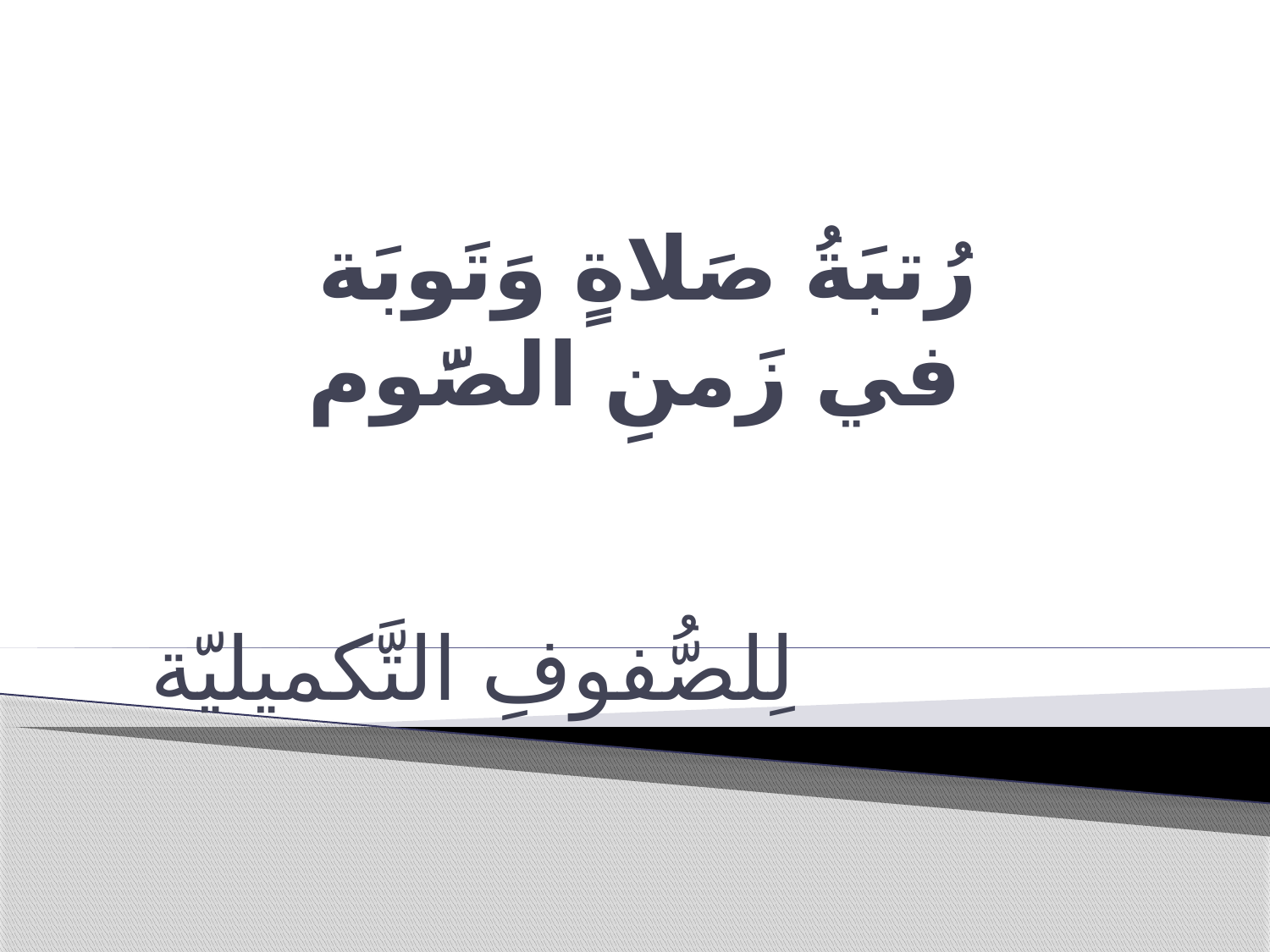

# رُتبَةُ صَلاةٍ وَتَوبَة في زَمنِ الصَّوم
لِلصُّفوفِ التَّكميليّة